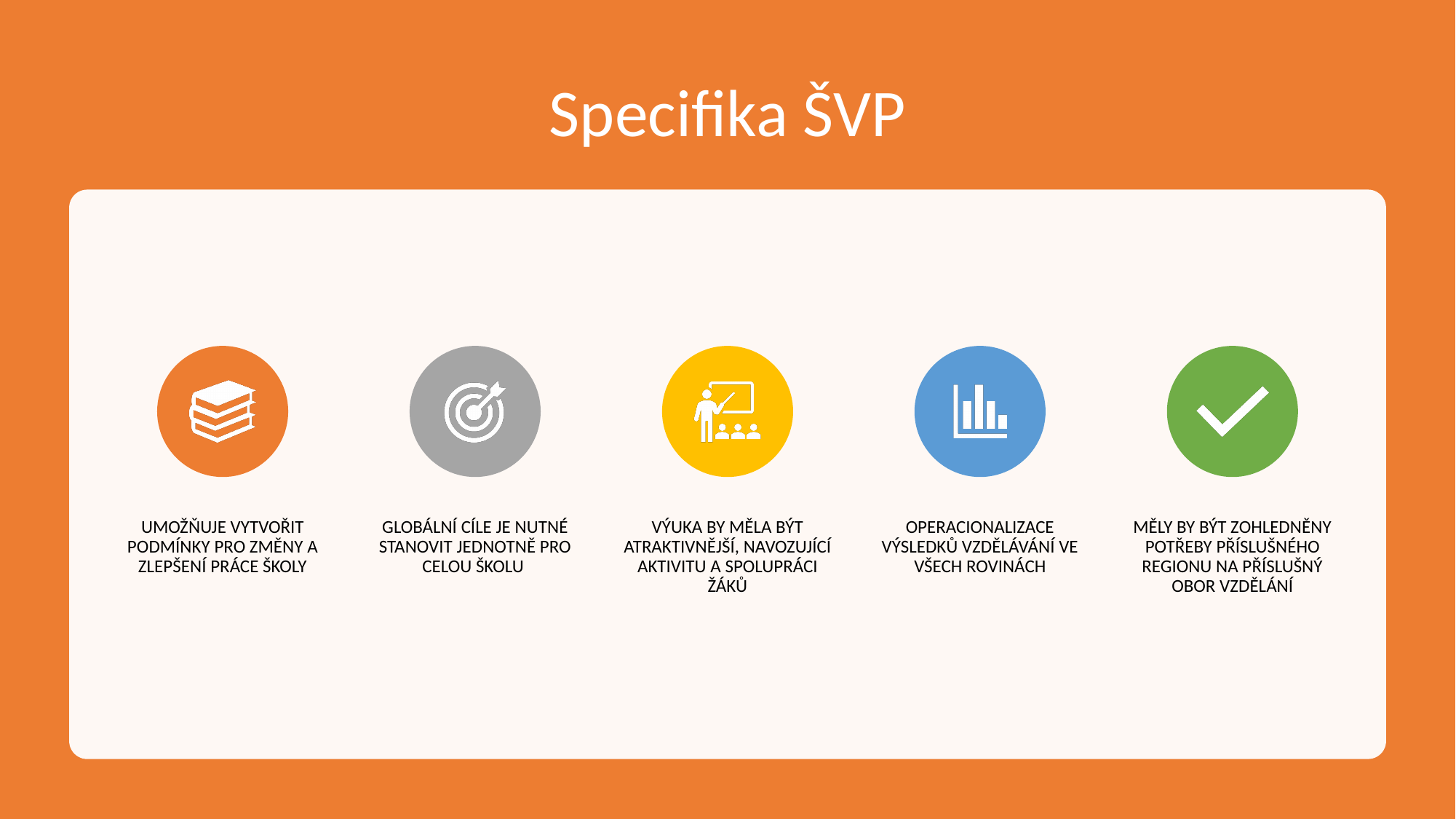

# Specifika ŠVP

Umožňuje vytvořit podmínky pro změny a zlepšení práce školy
Globální cíle je nutné stanovit jednotně pro celou školu
Výuka by měla být atraktivnější, navozující aktivitu a spolupráci žáků
Operacionalizace výsledků vzdělávání ve všech rovinách
Měly by být zohledněny potřeby příslušného regionu na příslušný obor vzdělání